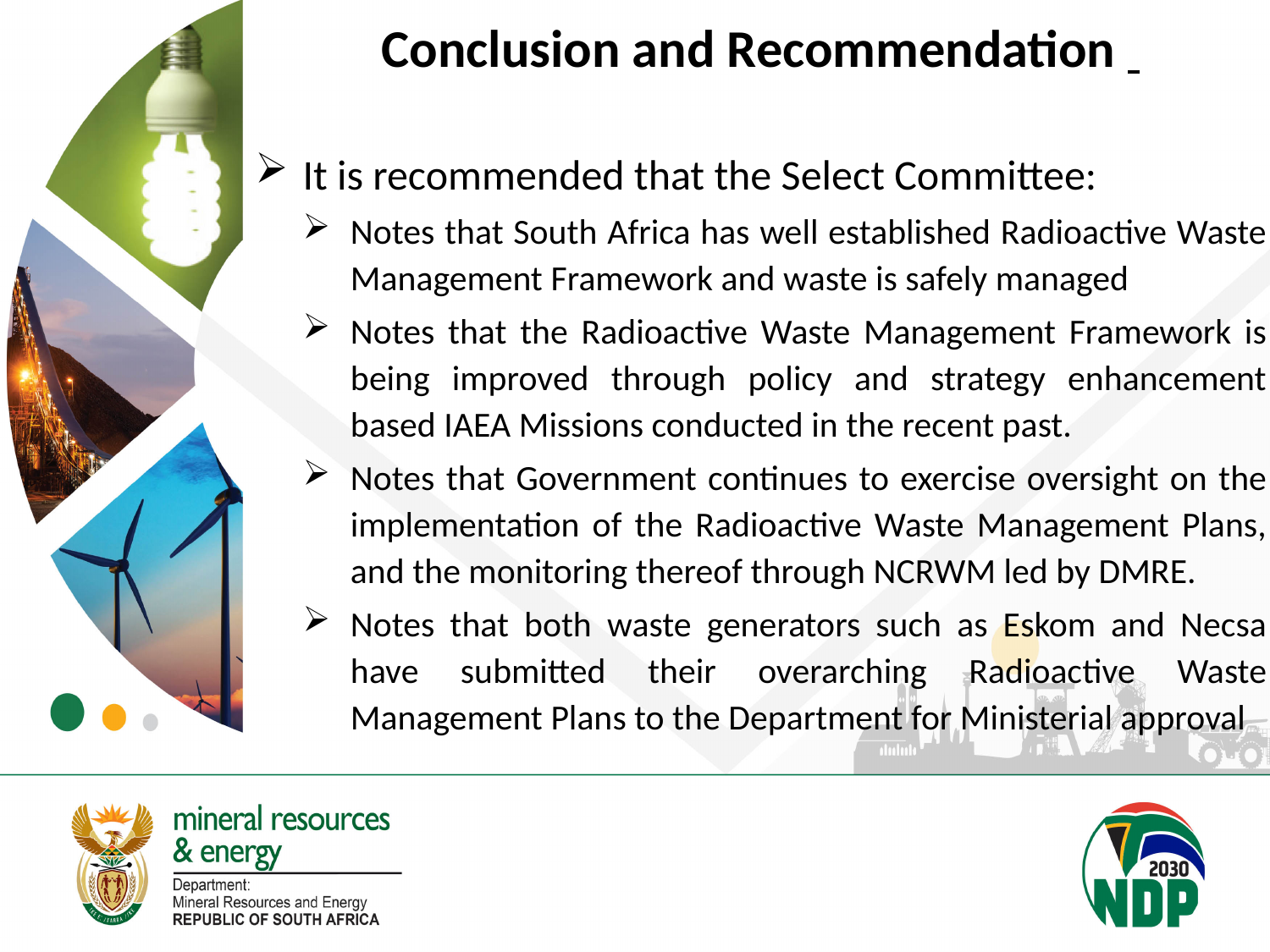

# Conclusion and Recommendation
It is recommended that the Select Committee:
Notes that South Africa has well established Radioactive Waste Management Framework and waste is safely managed
Notes that the Radioactive Waste Management Framework is being improved through policy and strategy enhancement based IAEA Missions conducted in the recent past.
Notes that Government continues to exercise oversight on the implementation of the Radioactive Waste Management Plans, and the monitoring thereof through NCRWM led by DMRE.
Notes that both waste generators such as Eskom and Necsa have submitted their overarching Radioactive Waste Management Plans to the Department for Ministerial approval